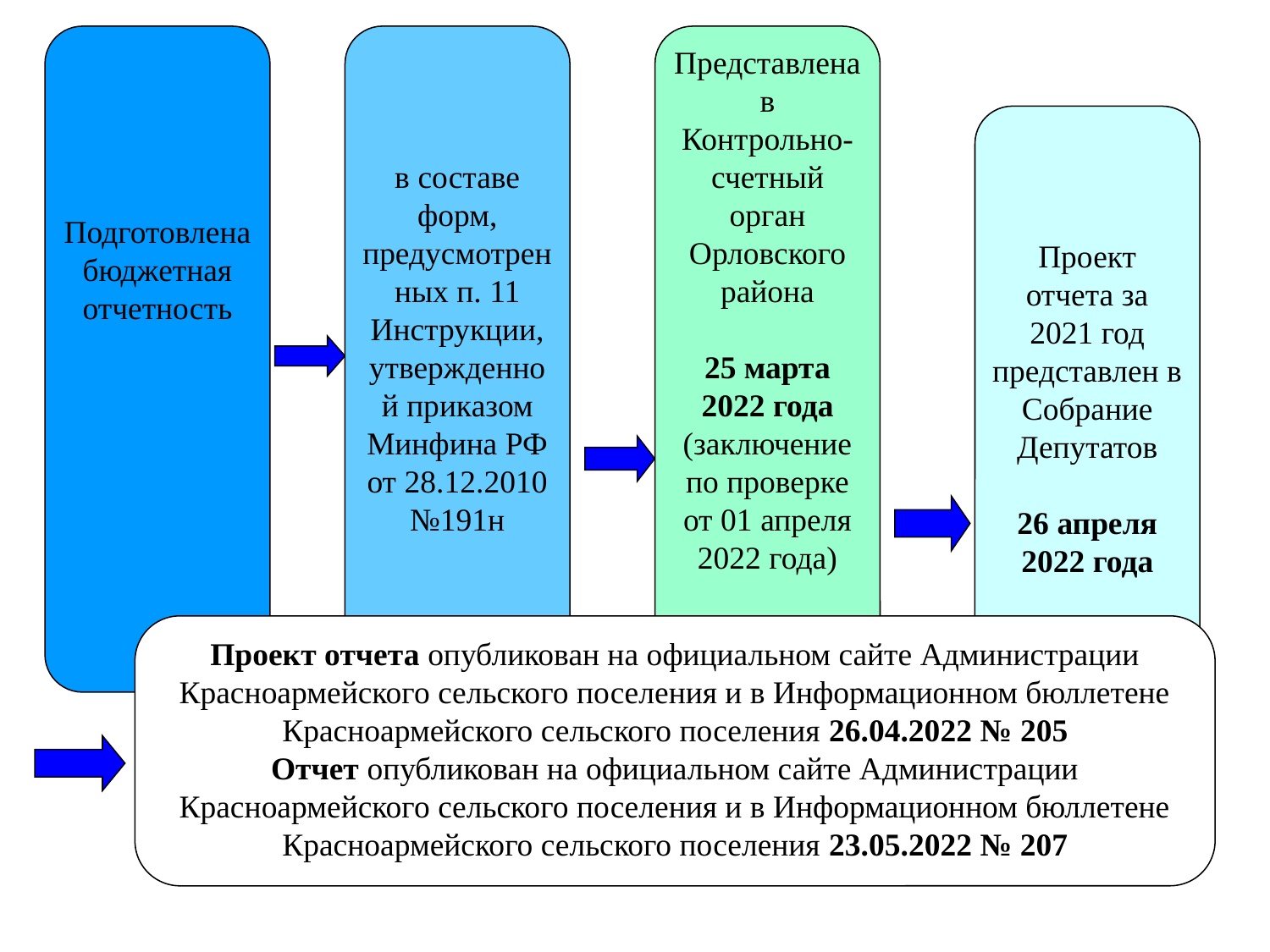

Подготовлена
бюджетная
отчетность

в составе форм, предусмотренных п. 11 Инструкции, утвержденной приказом Минфина РФ от 28.12.2010 №191н
Представлена в Контрольно-счетный орган Орловского района

25 марта 2022 года
(заключение по проверке от 01 апреля 2022 года)

Проект отчета за 2021 год представлен в Собрание
Депутатов

26 апреля 2022 года

Проект отчета опубликован на официальном сайте Администрации Красноармейского сельского поселения и в Информационном бюллетене Красноармейского сельского поселения 26.04.2022 № 205
Отчет опубликован на официальном сайте Администрации Красноармейского сельского поселения и в Информационном бюллетене Красноармейского сельского поселения 23.05.2022 № 207